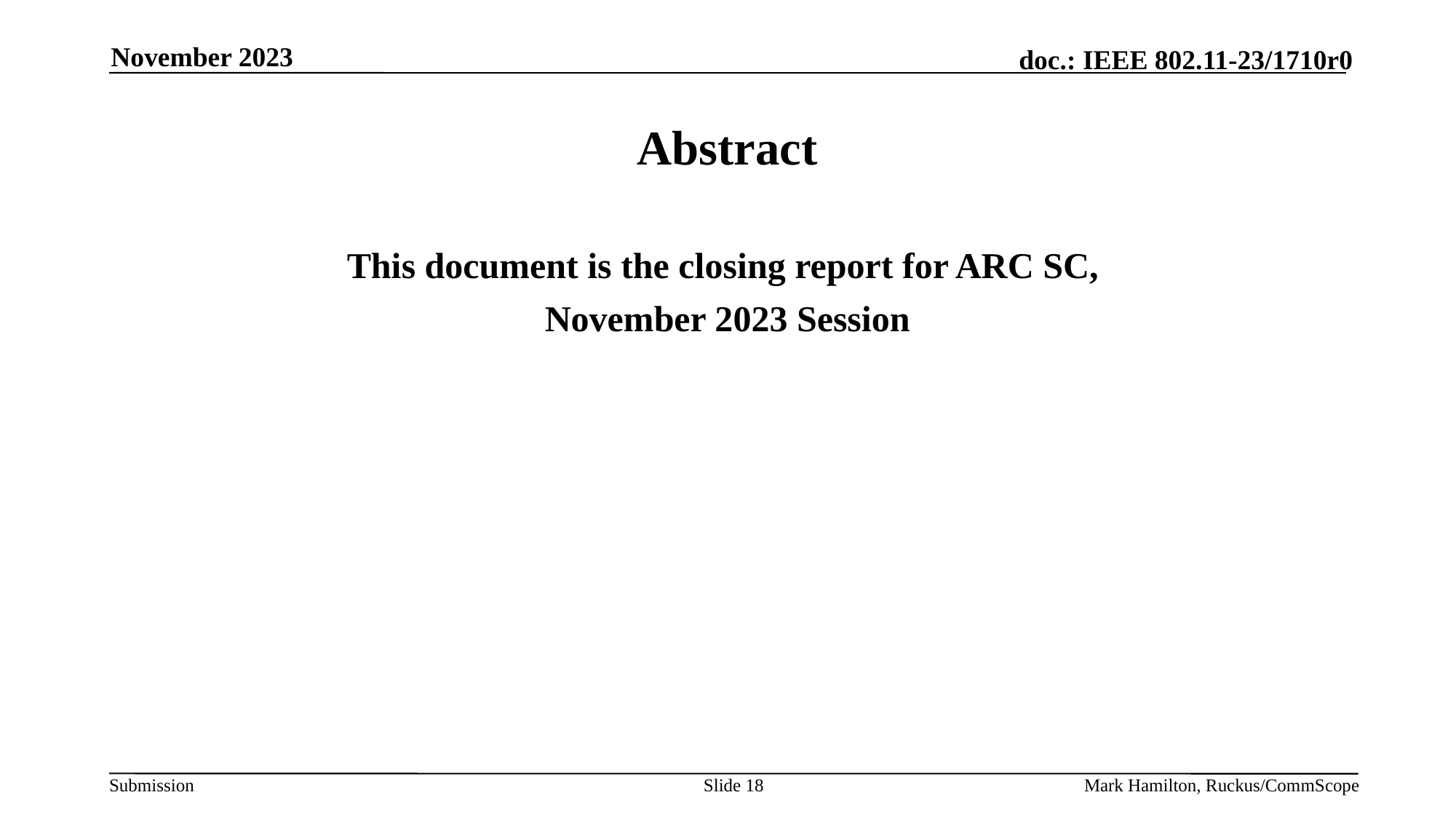

November 2023
# Abstract
This document is the closing report for ARC SC,
November 2023 Session
Slide 18
Mark Hamilton, Ruckus/CommScope